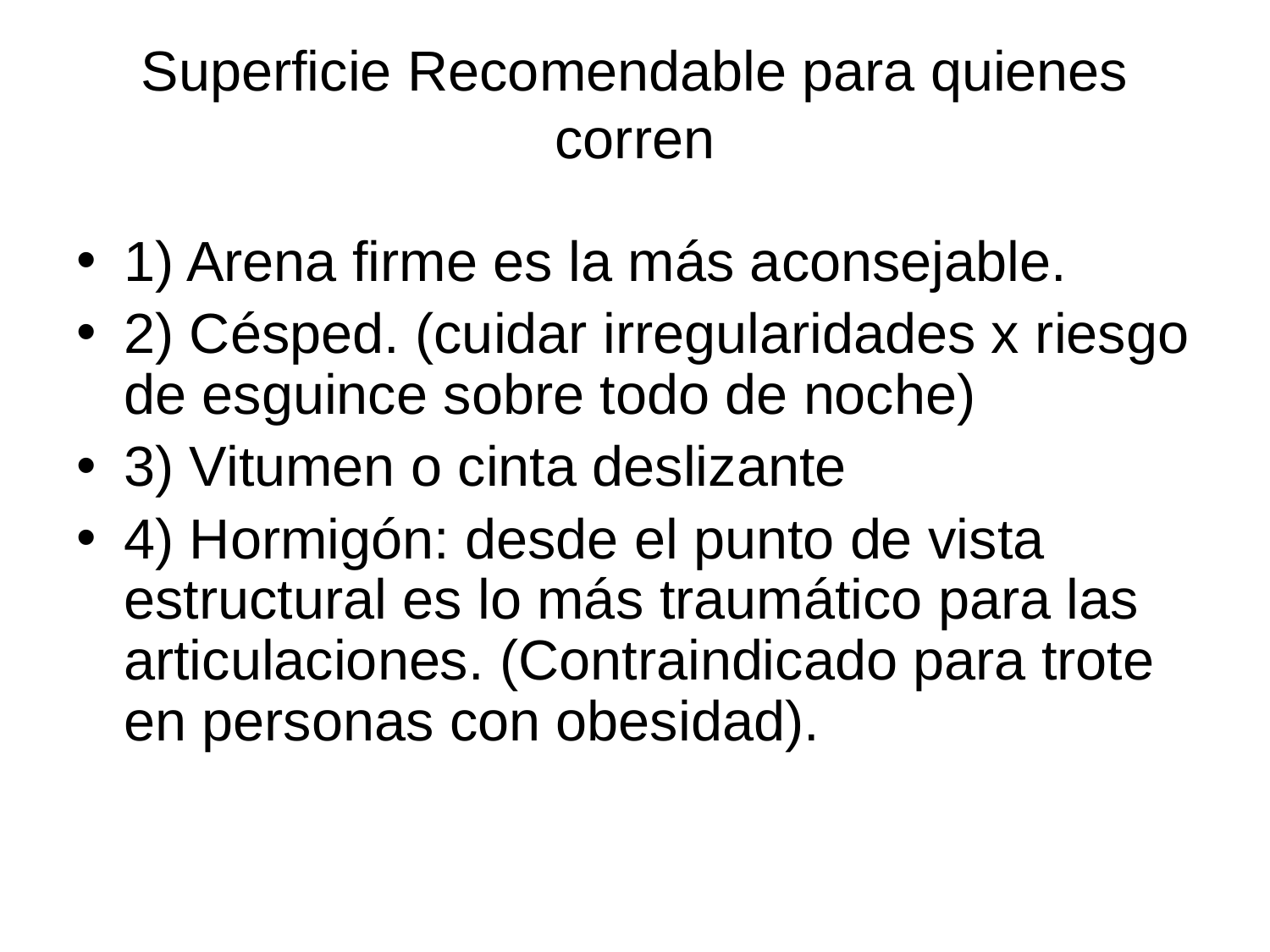

# Superficie Recomendable para quienes corren
1) Arena firme es la más aconsejable.
2) Césped. (cuidar irregularidades x riesgo de esguince sobre todo de noche)
3) Vitumen o cinta deslizante
4) Hormigón: desde el punto de vista estructural es lo más traumático para las articulaciones. (Contraindicado para trote en personas con obesidad).